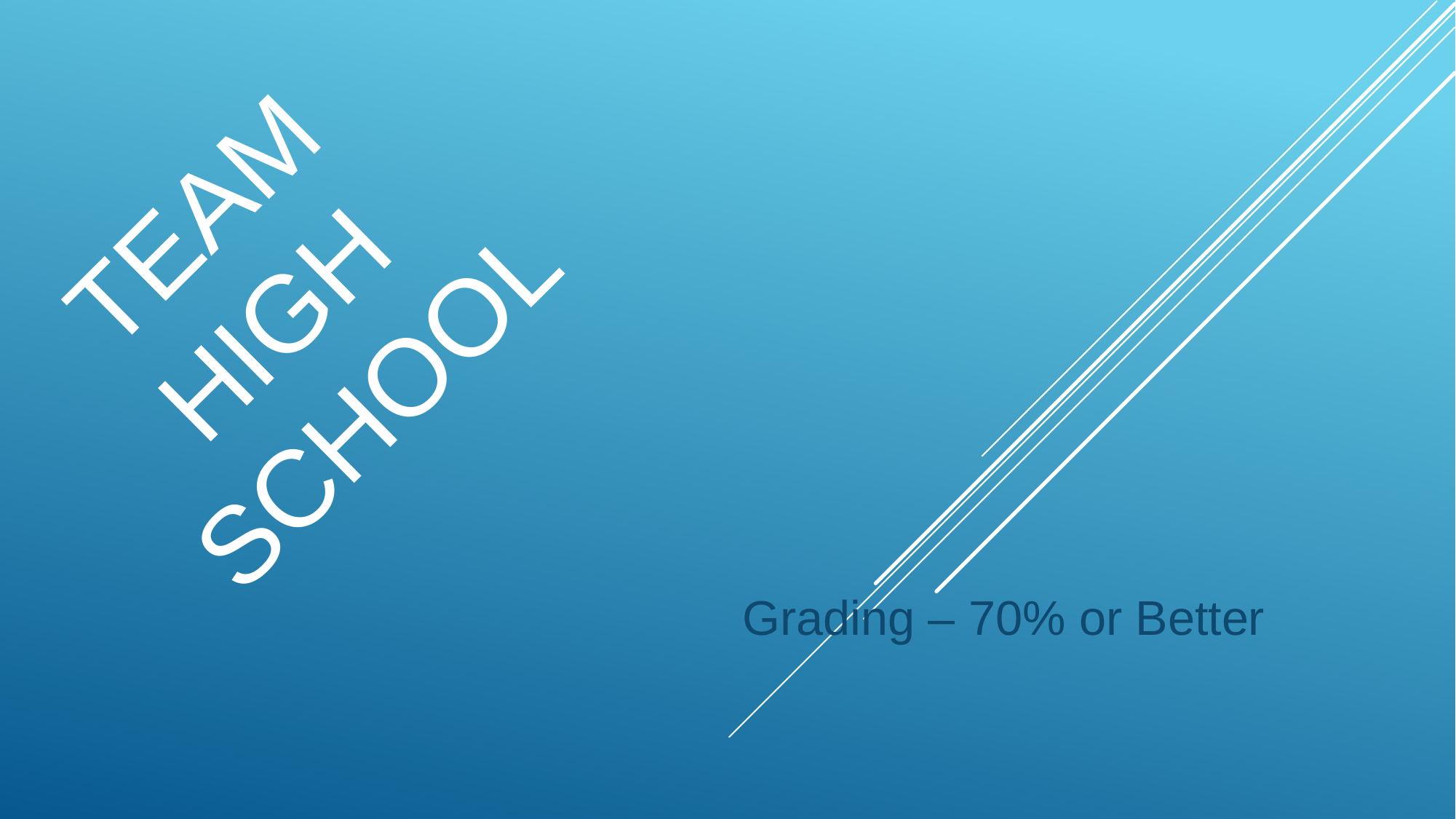

# TEAM High School
Grading – 70% or Better